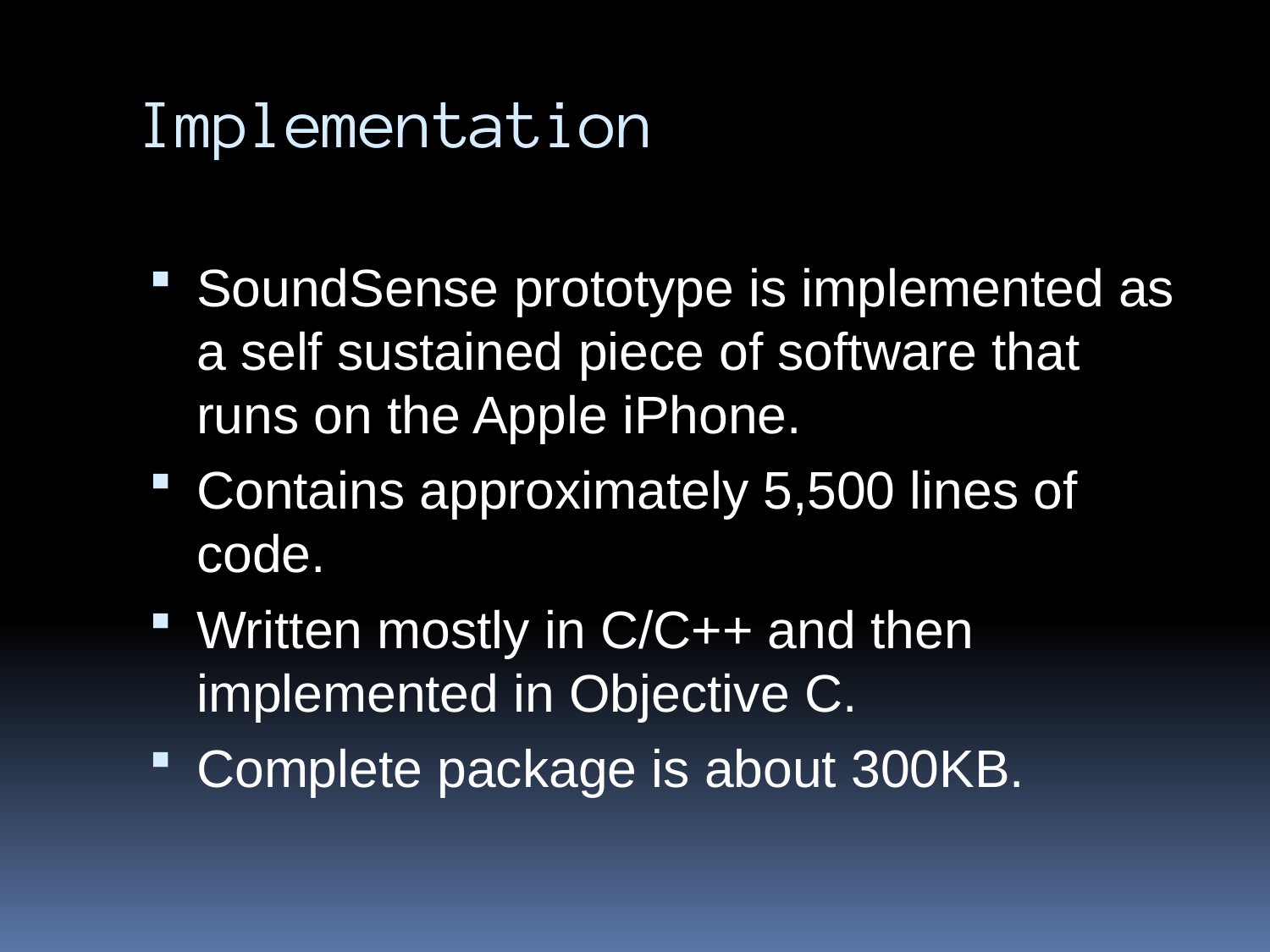

# Implementation
SoundSense prototype is implemented as a self sustained piece of software that runs on the Apple iPhone.
Contains approximately 5,500 lines of code.
Written mostly in C/C++ and then implemented in Objective C.
Complete package is about 300KB.